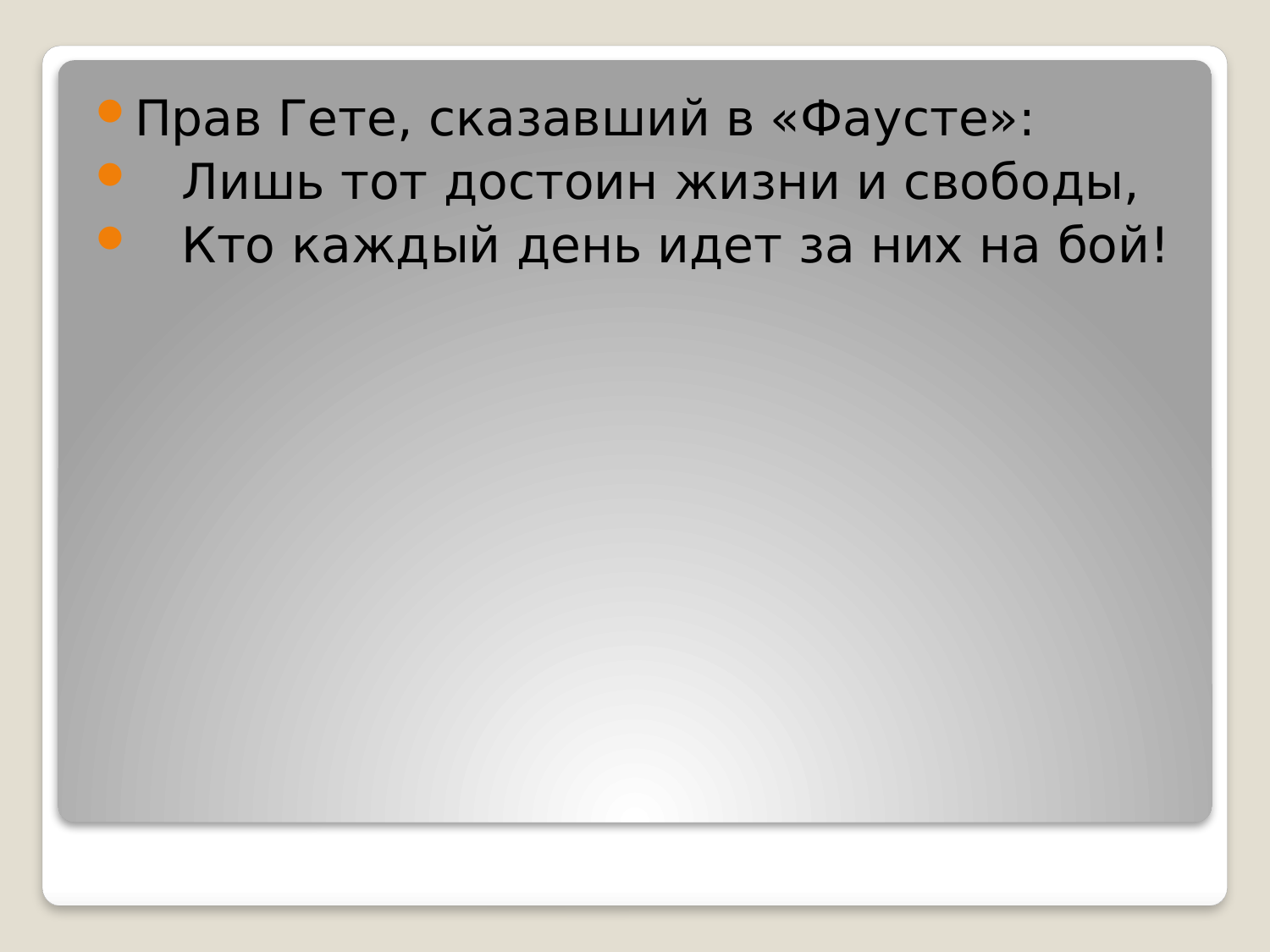

Прав Гете, сказавший в «Фаусте»:
   Лишь тот достоин жизни и свободы,
   Кто каждый день идет за них на бой!

#